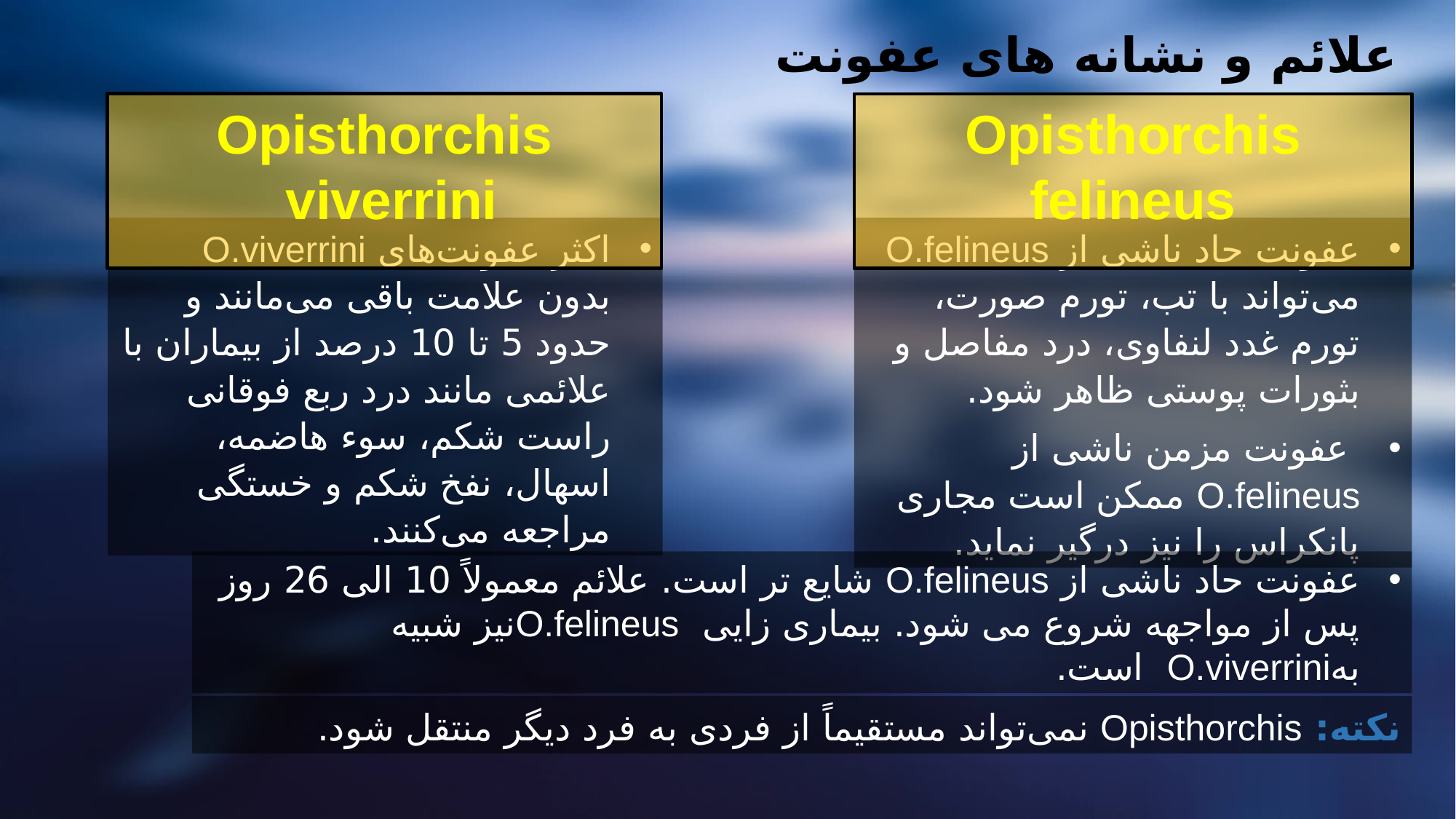

علائم و نشانه های عفونت
Opisthorchis viverrini

Opisthorchis felineus

اکثر عفونت‌های O.viverrini بدون علامت باقی می‌مانند و حدود 5 تا 10 درصد از بیماران با علائمی مانند درد ربع فوقانی راست شکم، سوء هاضمه، اسهال، نفخ شکم و خستگی مراجعه می‌کنند.
عفونت‌ حاد ناشی از O.felineus می‌تواند با تب، تورم صورت، تورم غدد لنفاوی، درد مفاصل و بثورات پوستی ظاهر شود.
 عفونت مزمن ناشی از O.felineus ممکن است مجاری پانکراس را نیز درگیر نماید.
عفونت حاد ناشی از O.felineus شایع تر است. علائم معمولاً 10 الی 26 روز پس از مواجهه شروع می شود. بیماری زایی  O.felineusنیز شبیه بهO.viverrini  است.
نکته: Opisthorchis نمی‌تواند مستقیماً از فردی به فرد دیگر منتقل شود.